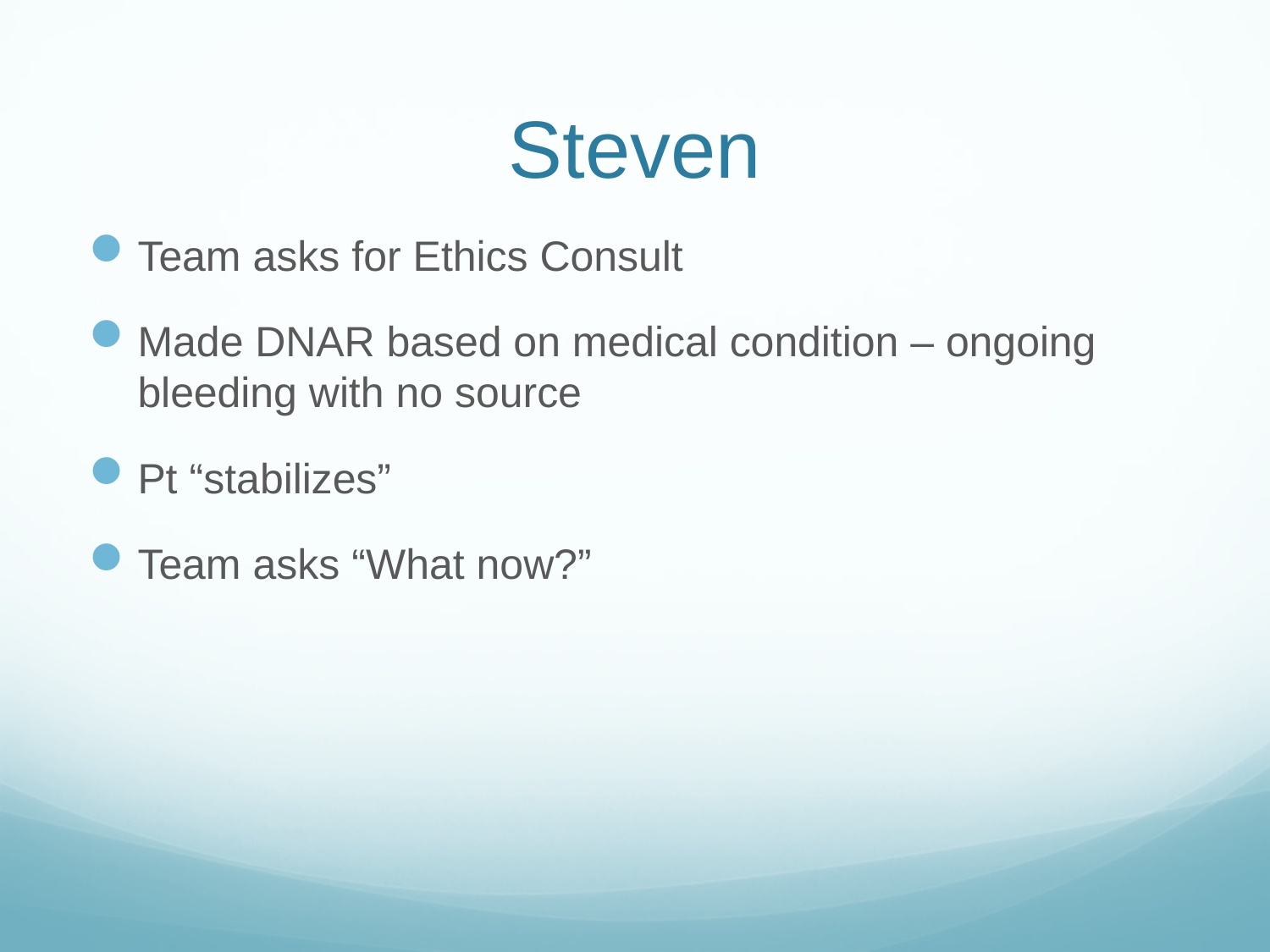

# Steven
Team asks for Ethics Consult
Made DNAR based on medical condition – ongoing bleeding with no source
Pt “stabilizes”
Team asks “What now?”